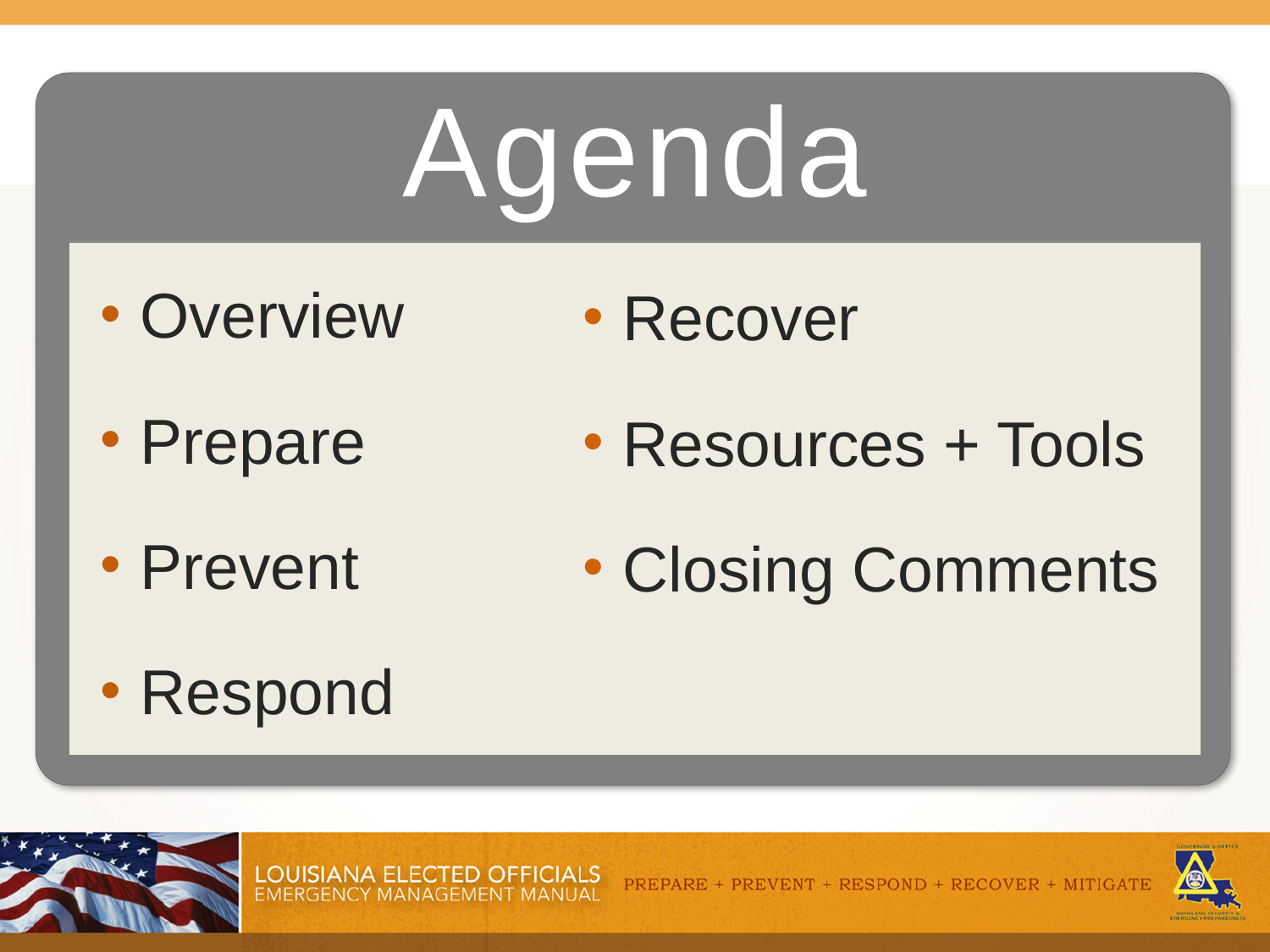

# Agenda

Overview
Prepare
Prevent
Respond

Recover
Resources + Tools
Closing Comments